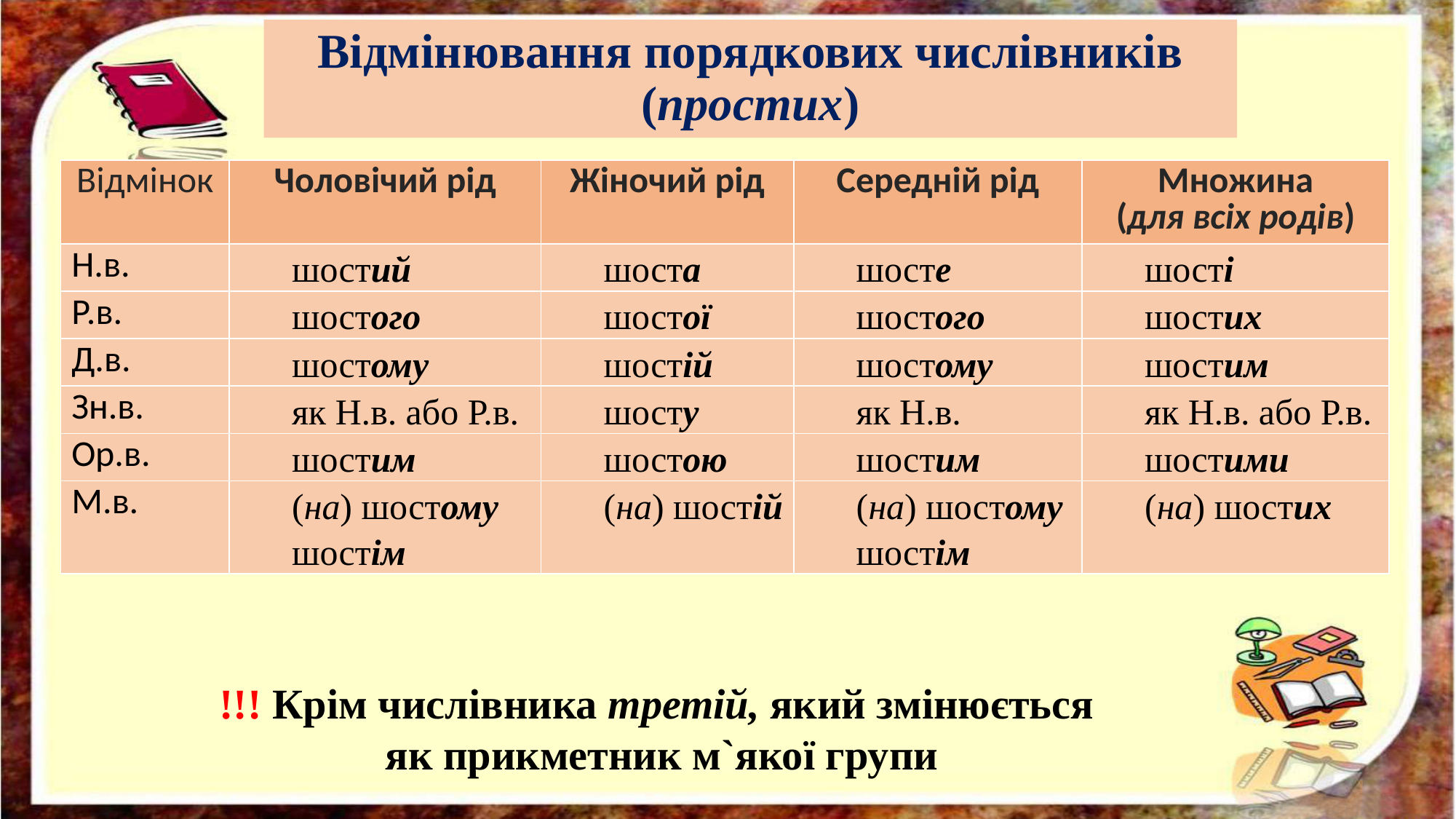

# Відмінювання порядкових числівників (простих)
| Відмінок | Чоловічий рід | Жіночий рід | Середній рід | Множина (для всіх родів) |
| --- | --- | --- | --- | --- |
| Н.в. | шостий | шоста | шосте | шості |
| Р.в. | шостого | шостої | шостого | шостих |
| Д.в. | шостому | шостій | шостому | шостим |
| Зн.в. | як Н.в. або Р.в. | шосту | як Н.в. | як Н.в. або Р.в. |
| Ор.в. | шостим | шостою | шостим | шостими |
| М.в. | (на) шостому шостім | (на) шостій | (на) шостому шостім | (на) шостих |
!!! Крім числівника третій, який змінюється
як прикметник м`якої групи